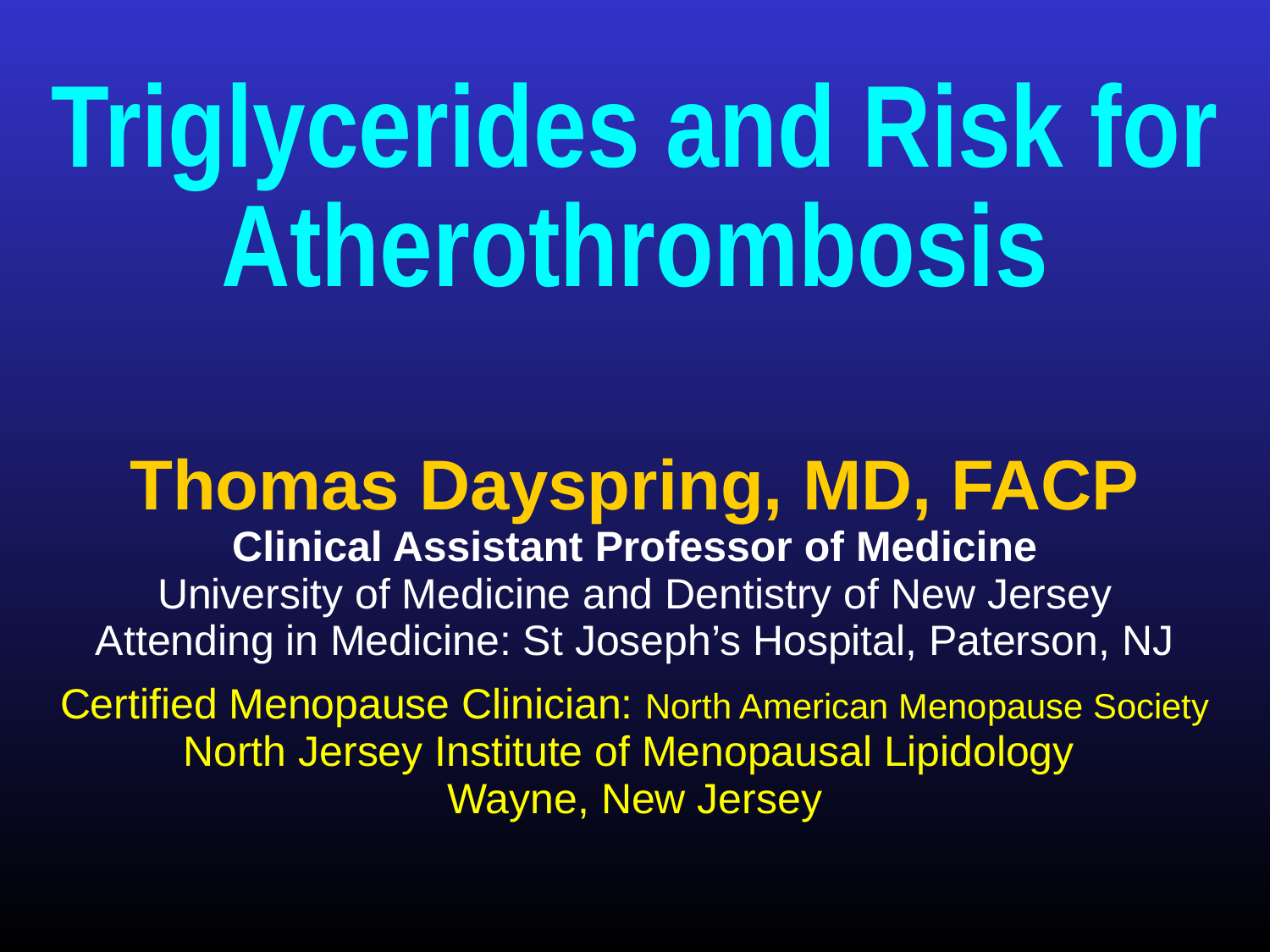

# Triglycerides and Risk for Atherothrombosis
Thomas Dayspring, MD, FACP
Clinical Assistant Professor of Medicine
University of Medicine and Dentistry of New Jersey
Attending in Medicine: St Joseph’s Hospital, Paterson, NJ

Certified Menopause Clinician: North American Menopause Society
North Jersey Institute of Menopausal Lipidology
Wayne, New Jersey